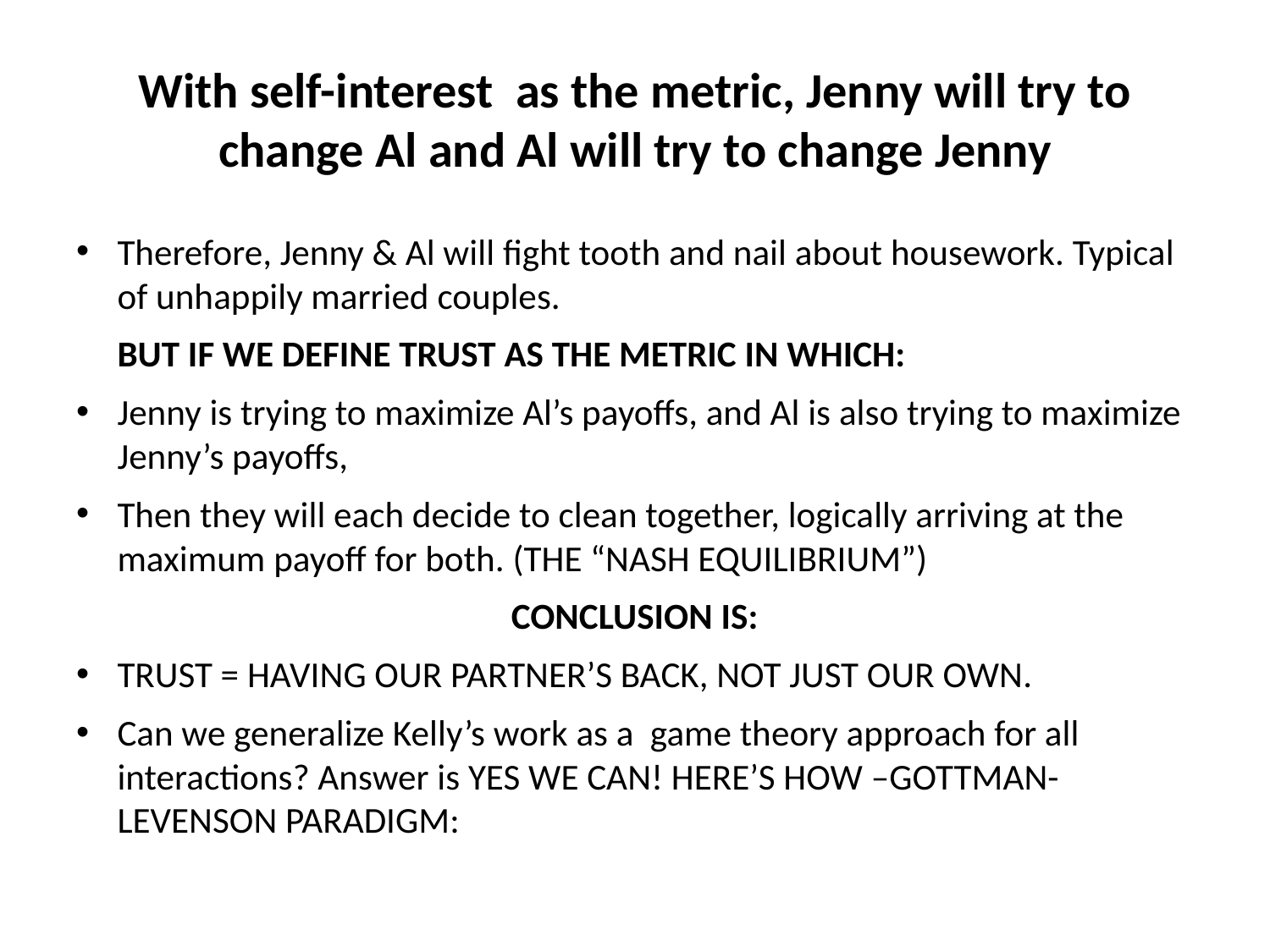

# With self-interest  as the metric, Jenny will try to change Al and Al will try to change Jenny
Therefore, Jenny & Al will fight tooth and nail about housework. Typical of unhappily married couples.
				BUT IF WE DEFINE TRUST AS THE METRIC IN WHICH:
Jenny is trying to maximize Al’s payoffs, and Al is also trying to maximize Jenny’s payoffs,
Then they will each decide to clean together, logically arriving at the maximum payoff for both. (THE “NASH EQUILIBRIUM”)
CONCLUSION IS:
TRUST = HAVING OUR PARTNER’S BACK, NOT JUST OUR OWN.
Can we generalize Kelly’s work as a  game theory approach for all interactions? Answer is YES WE CAN! HERE’S HOW –GOTTMAN-LEVENSON PARADIGM: